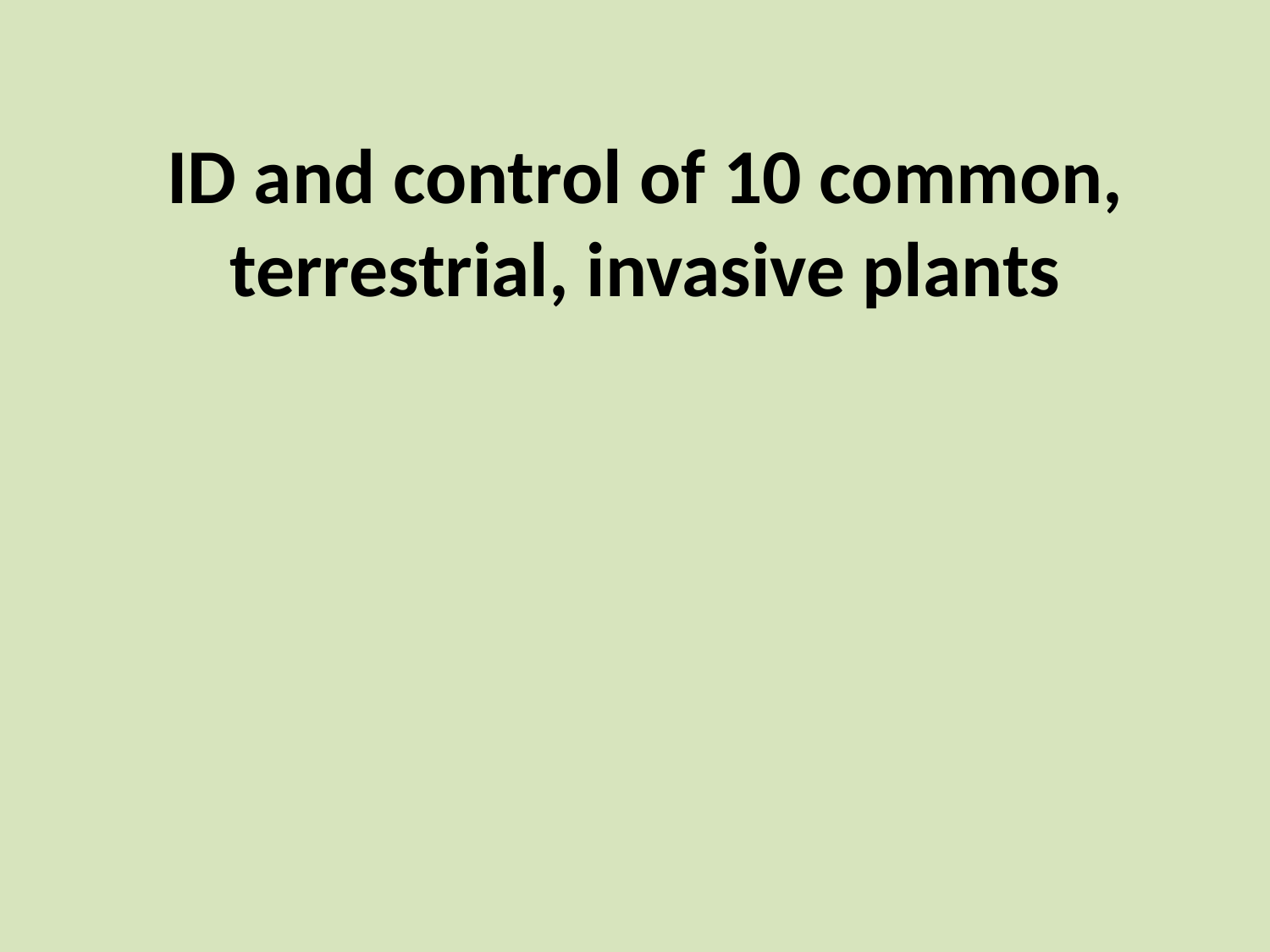

# ID and control of 10 common, terrestrial, invasive plants